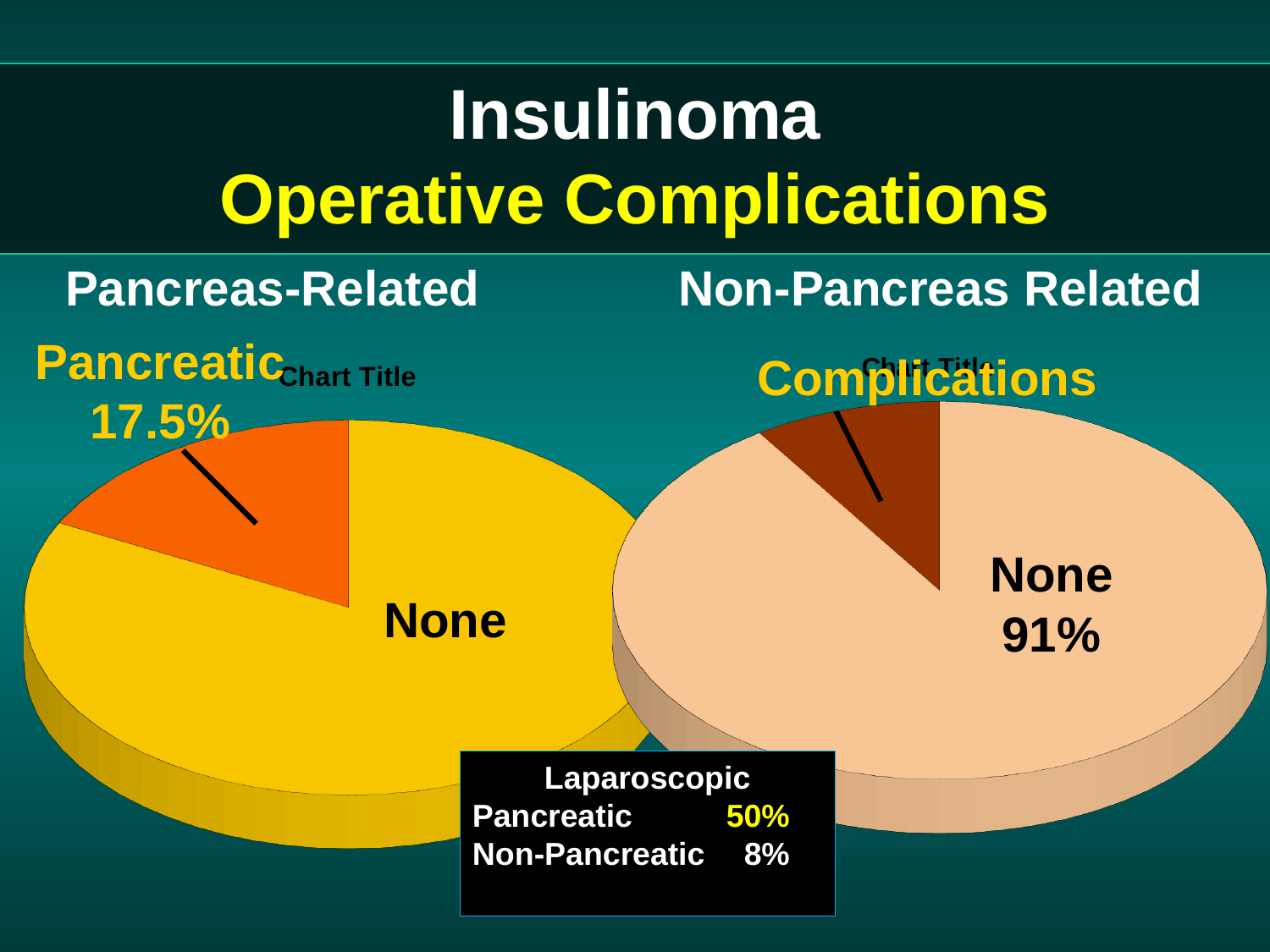

# Insulinoma Operative Complications
Pancreas-Related
Non-Pancreas Related
Pancreatic
17.5%

[unsupported chart]

[unsupported chart]

Complications

None
91%
None
Laparoscopic
Pancreatic	50%
Non-Pancreatic	  8%